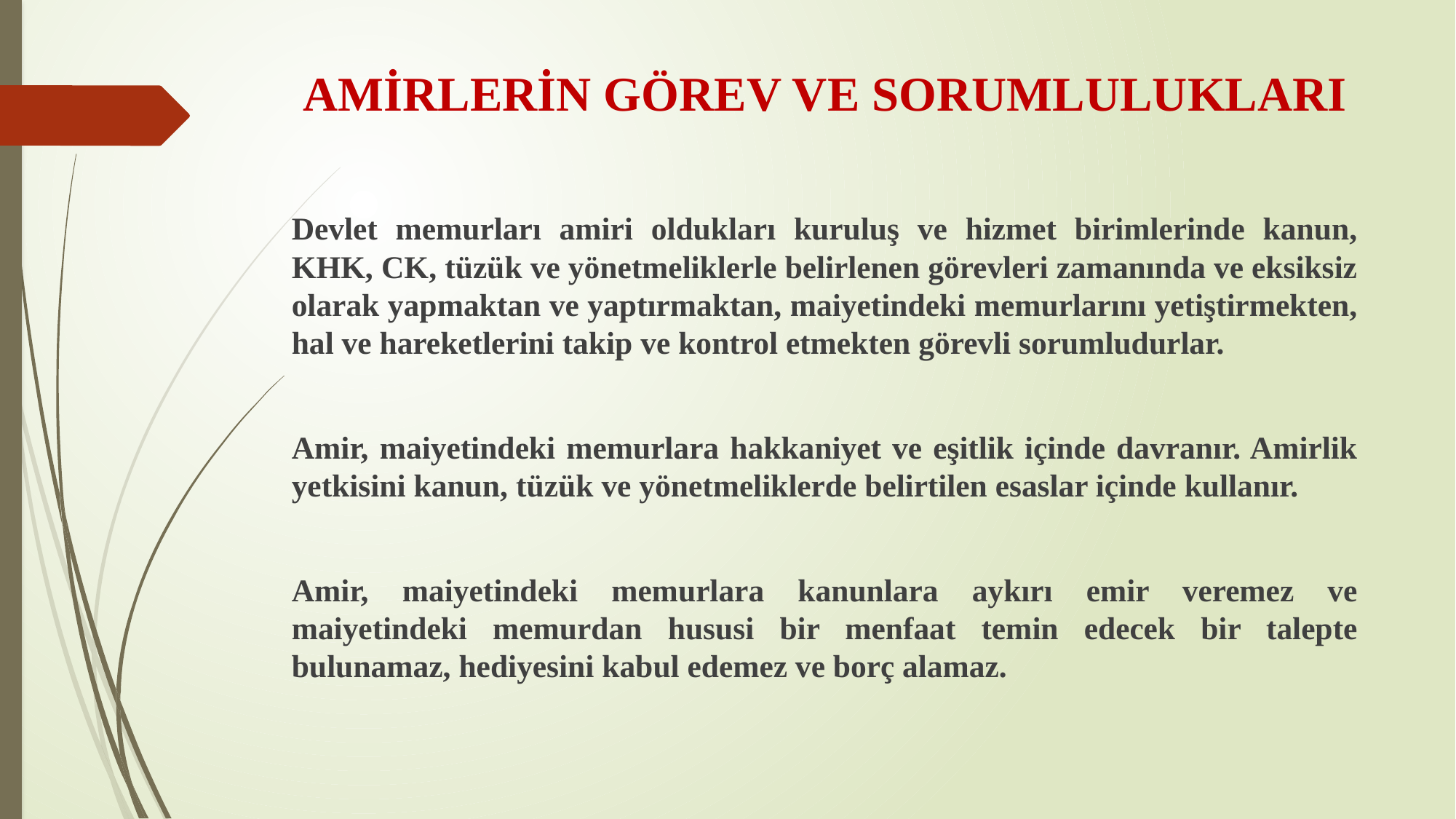

# AMİRLERİN GÖREV VE SORUMLULUKLARI
Devlet memurları amiri oldukları kuruluş ve hizmet birimlerinde kanun, KHK, CK, tüzük ve yönetmeliklerle belirlenen görevleri zamanında ve eksiksiz olarak yapmaktan ve yaptırmaktan, maiyetindeki memurlarını yetiştirmekten, hal ve hareketlerini takip ve kontrol etmekten görevli sorumludurlar.

Amir, maiyetindeki memurlara hakkaniyet ve eşitlik içinde davranır. Amirlik yetkisini kanun, tüzük ve yönetmeliklerde belirtilen esaslar içinde kullanır.

Amir, maiyetindeki memurlara kanunlara aykırı emir veremez ve maiyetindeki memurdan hususi bir menfaat temin edecek bir talepte bulunamaz, hediyesini kabul edemez ve borç alamaz.